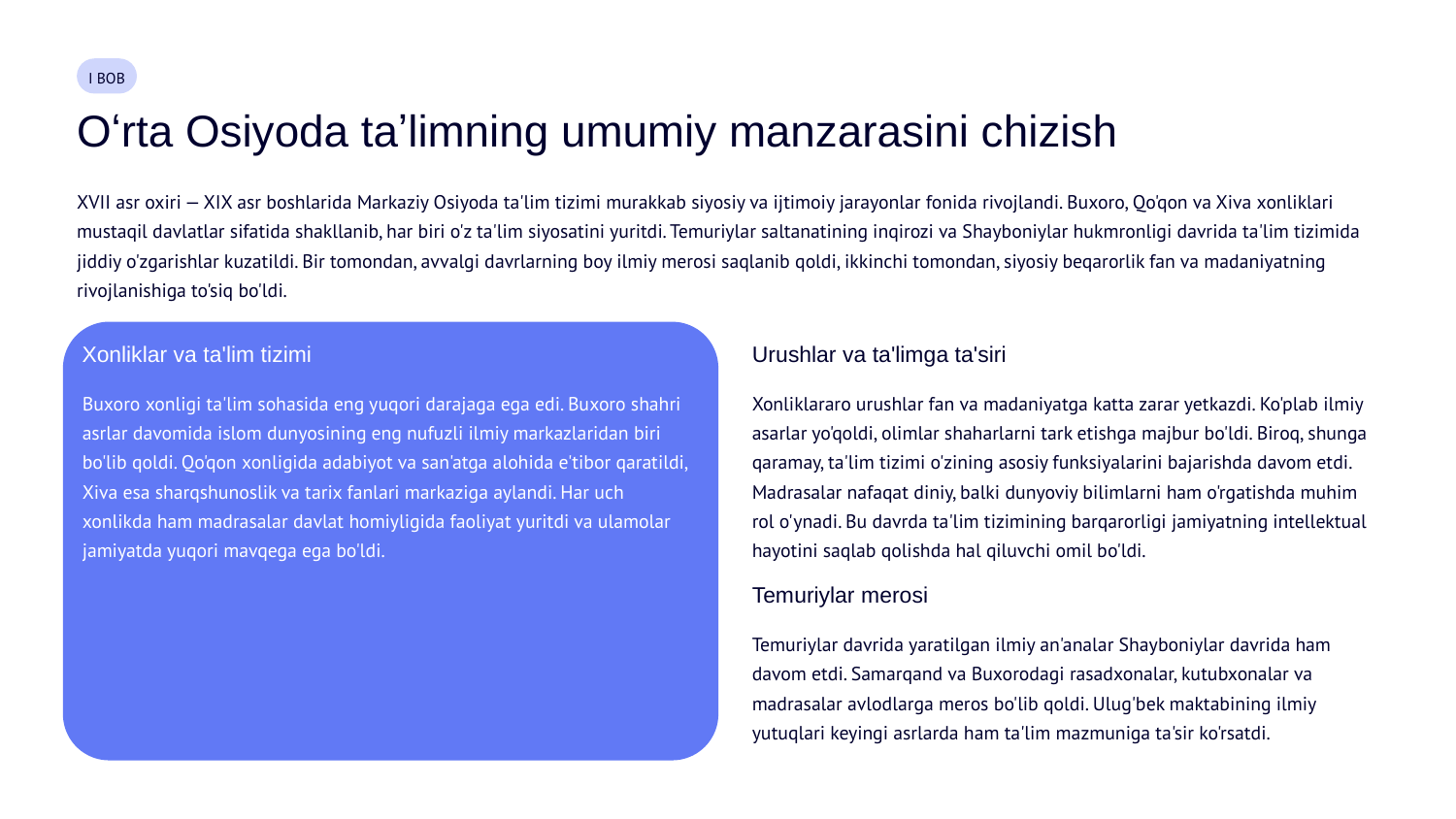

I BOB
Oʻrta Osiyoda taʼlimning umumiy manzarasini chizish
XVII asr oxiri — XIX asr boshlarida Markaziy Osiyoda ta'lim tizimi murakkab siyosiy va ijtimoiy jarayonlar fonida rivojlandi. Buxoro, Qo'qon va Xiva xonliklari mustaqil davlatlar sifatida shakllanib, har biri o'z ta'lim siyosatini yuritdi. Temuriylar saltanatining inqirozi va Shayboniylar hukmronligi davrida ta'lim tizimida jiddiy o'zgarishlar kuzatildi. Bir tomondan, avvalgi davrlarning boy ilmiy merosi saqlanib qoldi, ikkinchi tomondan, siyosiy beqarorlik fan va madaniyatning rivojlanishiga to'siq bo'ldi.

Xonliklar va ta'lim tizimi
Urushlar va ta'limga ta'siri
Buxoro xonligi ta'lim sohasida eng yuqori darajaga ega edi. Buxoro shahri asrlar davomida islom dunyosining eng nufuzli ilmiy markazlaridan biri bo'lib qoldi. Qo'qon xonligida adabiyot va san'atga alohida e'tibor qaratildi, Xiva esa sharqshunoslik va tarix fanlari markaziga aylandi. Har uch xonlikda ham madrasalar davlat homiyligida faoliyat yuritdi va ulamolar jamiyatda yuqori mavqega ega bo'ldi.
Xonliklararo urushlar fan va madaniyatga katta zarar yetkazdi. Ko'plab ilmiy asarlar yo'qoldi, olimlar shaharlarni tark etishga majbur bo'ldi. Biroq, shunga qaramay, ta'lim tizimi o'zining asosiy funksiyalarini bajarishda davom etdi. Madrasalar nafaqat diniy, balki dunyoviy bilimlarni ham o'rgatishda muhim rol o'ynadi. Bu davrda ta'lim tizimining barqarorligi jamiyatning intellektual hayotini saqlab qolishda hal qiluvchi omil bo'ldi.
Temuriylar merosi
Temuriylar davrida yaratilgan ilmiy an'analar Shayboniylar davrida ham davom etdi. Samarqand va Buxorodagi rasadxonalar, kutubxonalar va madrasalar avlodlarga meros bo'lib qoldi. Ulug'bek maktabining ilmiy yutuqlari keyingi asrlarda ham ta'lim mazmuniga ta'sir ko'rsatdi.